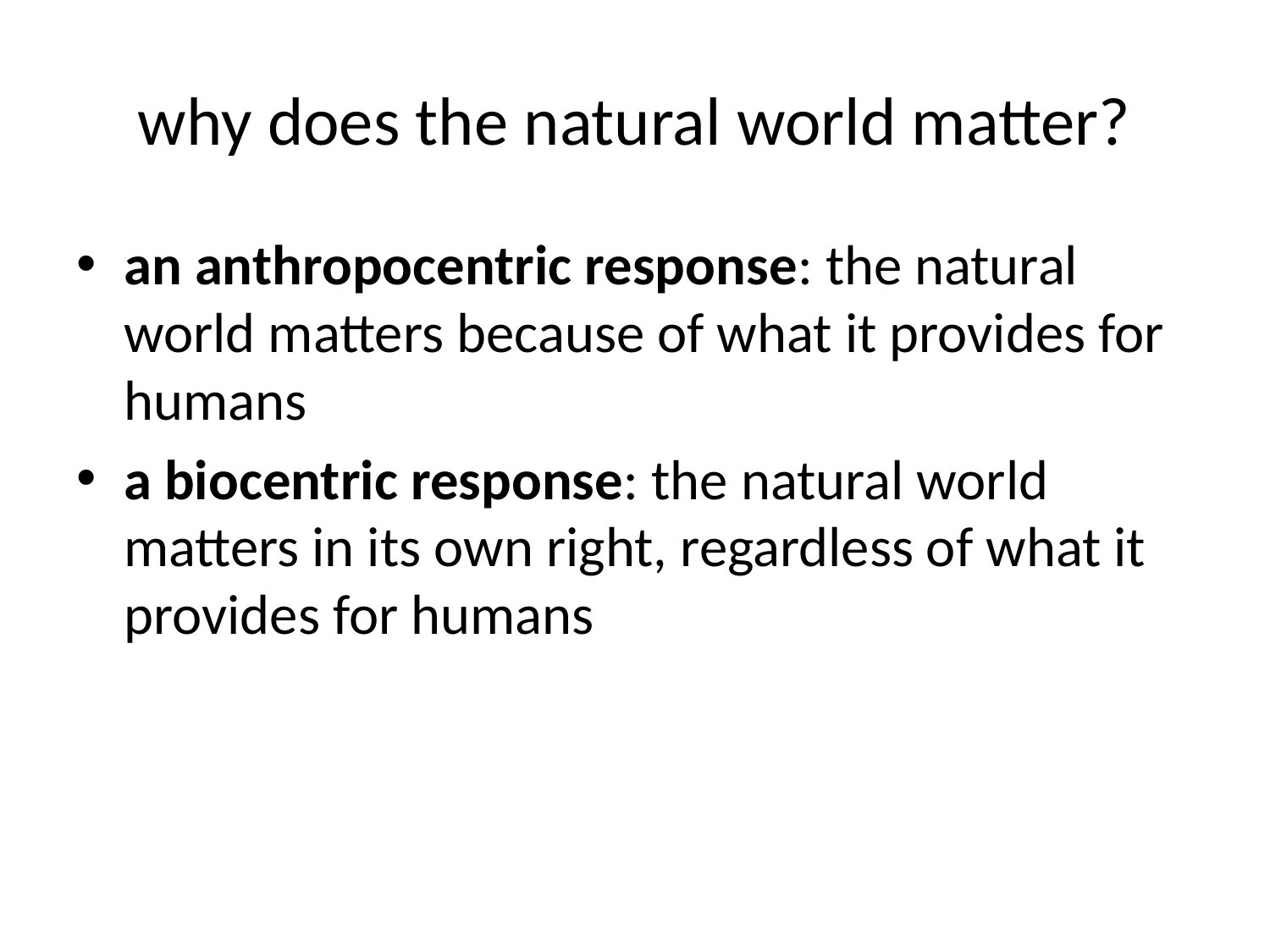

# why does the natural world matter?
an anthropocentric response: the natural world matters because of what it provides for humans
a biocentric response: the natural world matters in its own right, regardless of what it provides for humans